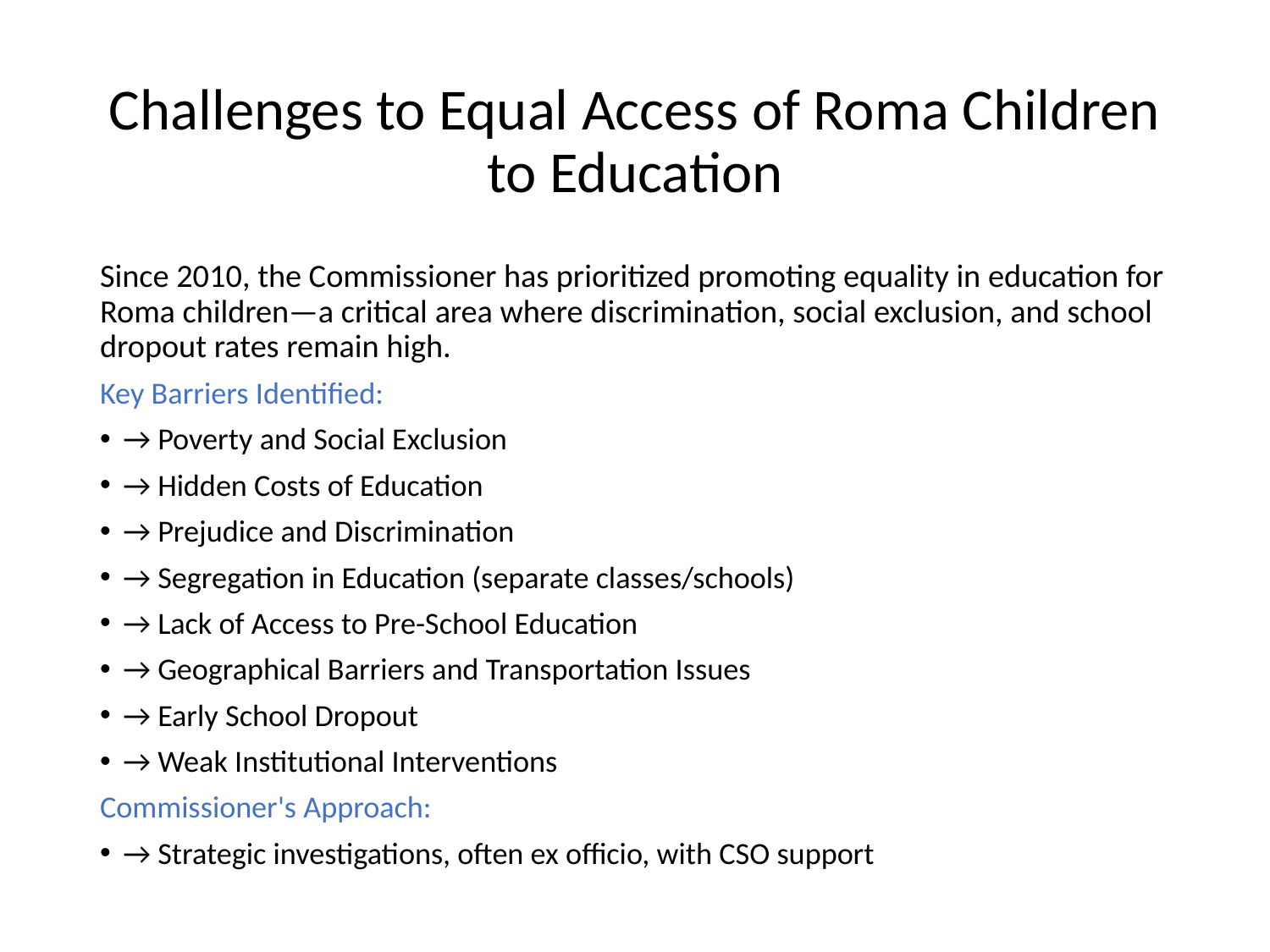

# Challenges to Equal Access of Roma Children to Education
Since 2010, the Commissioner has prioritized promoting equality in education for Roma children—a critical area where discrimination, social exclusion, and school dropout rates remain high.
Key Barriers Identified:
→ Poverty and Social Exclusion
→ Hidden Costs of Education
→ Prejudice and Discrimination
→ Segregation in Education (separate classes/schools)
→ Lack of Access to Pre-School Education
→ Geographical Barriers and Transportation Issues
→ Early School Dropout
→ Weak Institutional Interventions
Commissioner's Approach:
→ Strategic investigations, often ex officio, with CSO support